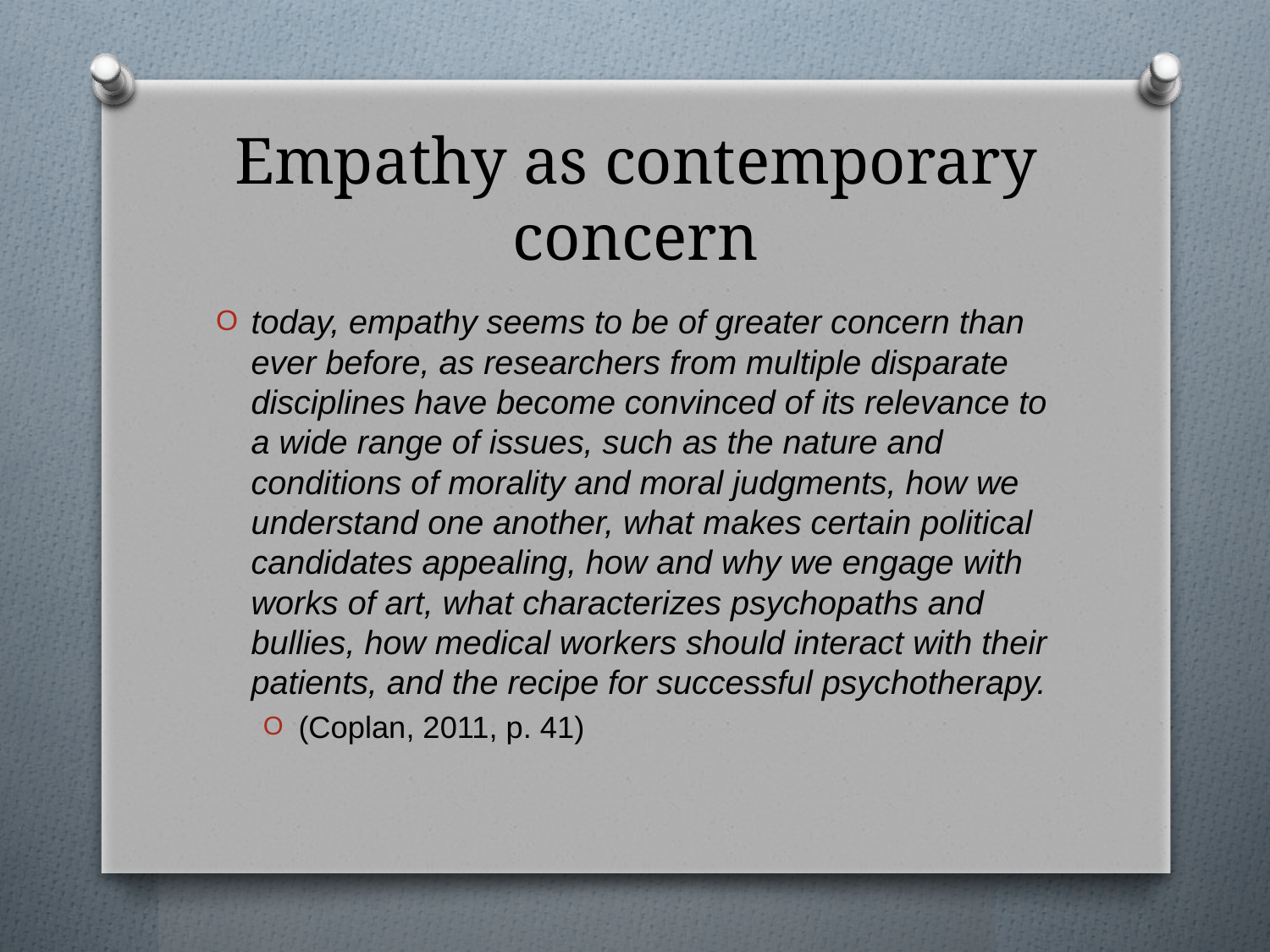

# Empathy as contemporary concern
today, empathy seems to be of greater concern than ever before, as researchers from multiple disparate disciplines have become convinced of its relevance to a wide range of issues, such as the nature and conditions of morality and moral judgments, how we understand one another, what makes certain political candidates appealing, how and why we engage with works of art, what characterizes psychopaths and bullies, how medical workers should interact with their patients, and the recipe for successful psychotherapy.
(Coplan, 2011, p. 41)